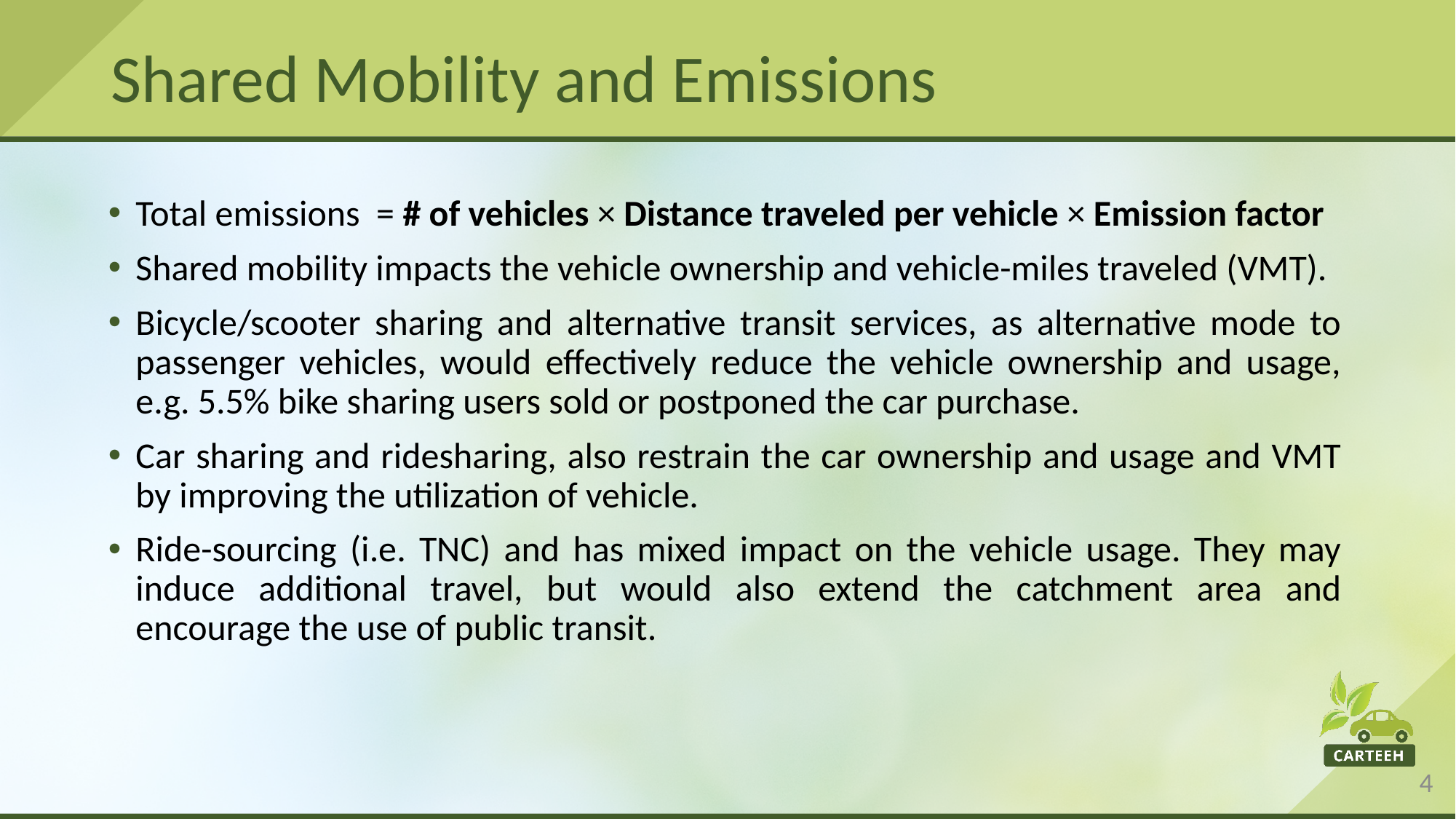

# Shared Mobility and Emissions
Total emissions  = # of vehicles × Distance traveled per vehicle × Emission factor
Shared mobility impacts the vehicle ownership and vehicle-miles traveled (VMT).
Bicycle/scooter sharing and alternative transit services, as alternative mode to passenger vehicles, would effectively reduce the vehicle ownership and usage, e.g. 5.5% bike sharing users sold or postponed the car purchase.
Car sharing and ridesharing, also restrain the car ownership and usage and VMT by improving the utilization of vehicle.
Ride-sourcing (i.e. TNC) and has mixed impact on the vehicle usage. They may induce additional travel, but would also extend the catchment area and encourage the use of public transit.